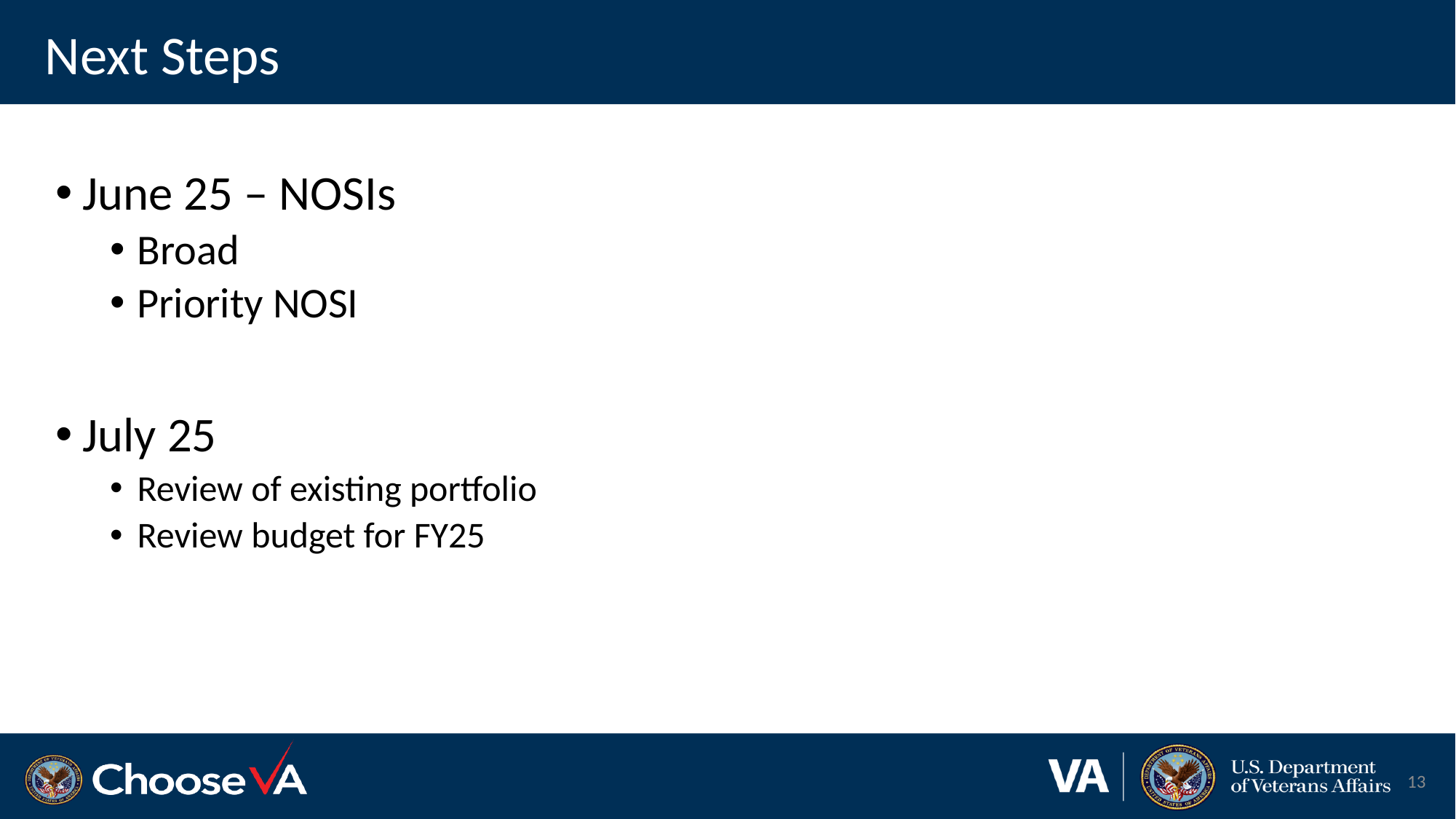

# Next Steps
June 25 – NOSIs
Broad
Priority NOSI

July 25
Review of existing portfolio
Review budget for FY25
13